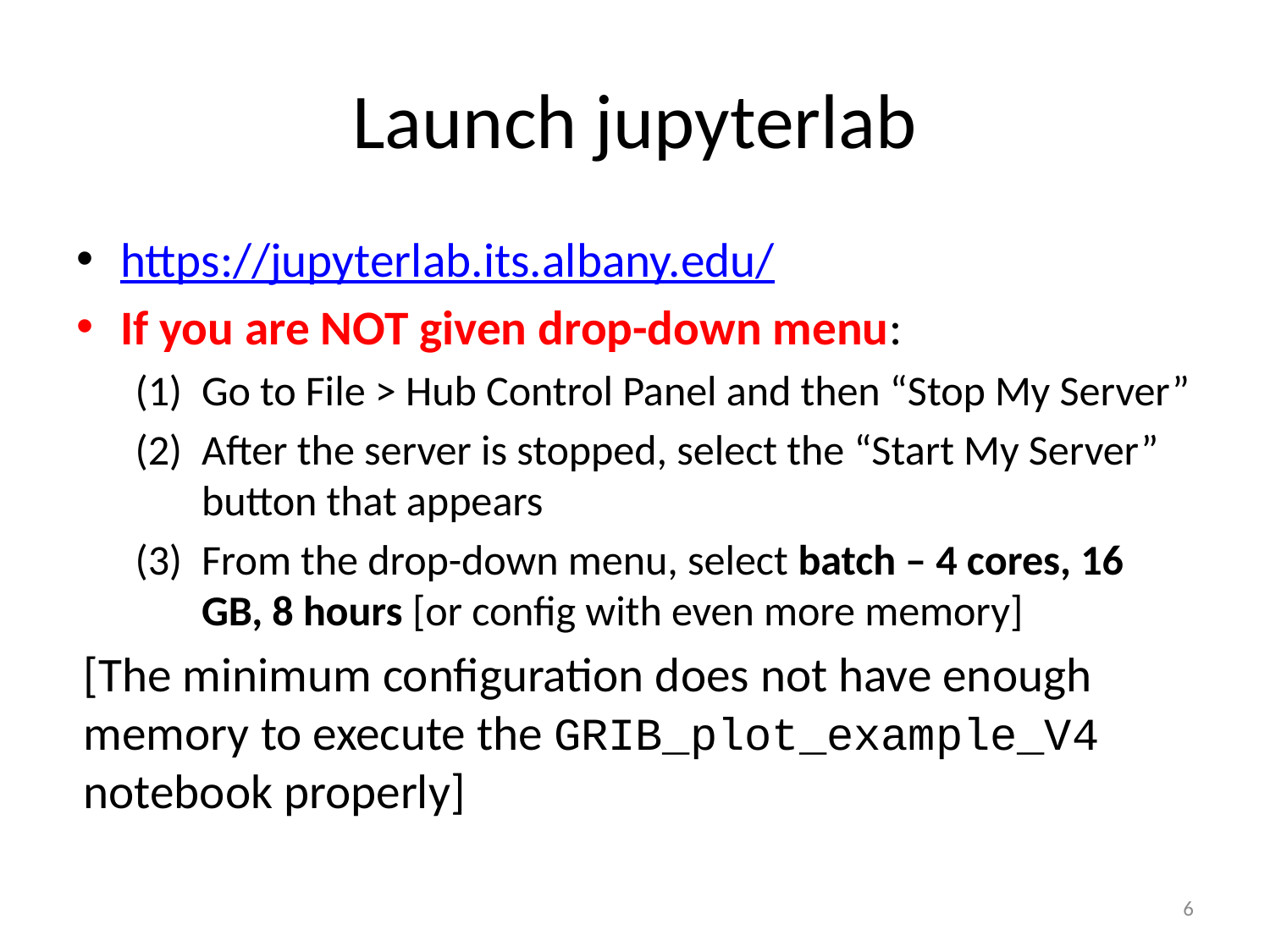

# Launch jupyterlab
https://jupyterlab.its.albany.edu/
If you are NOT given drop-down menu:
Go to File > Hub Control Panel and then “Stop My Server”
After the server is stopped, select the “Start My Server” button that appears
From the drop-down menu, select batch – 4 cores, 16 GB, 8 hours [or config with even more memory]
[The minimum configuration does not have enough memory to execute the GRIB_plot_example_V4 notebook properly]
6